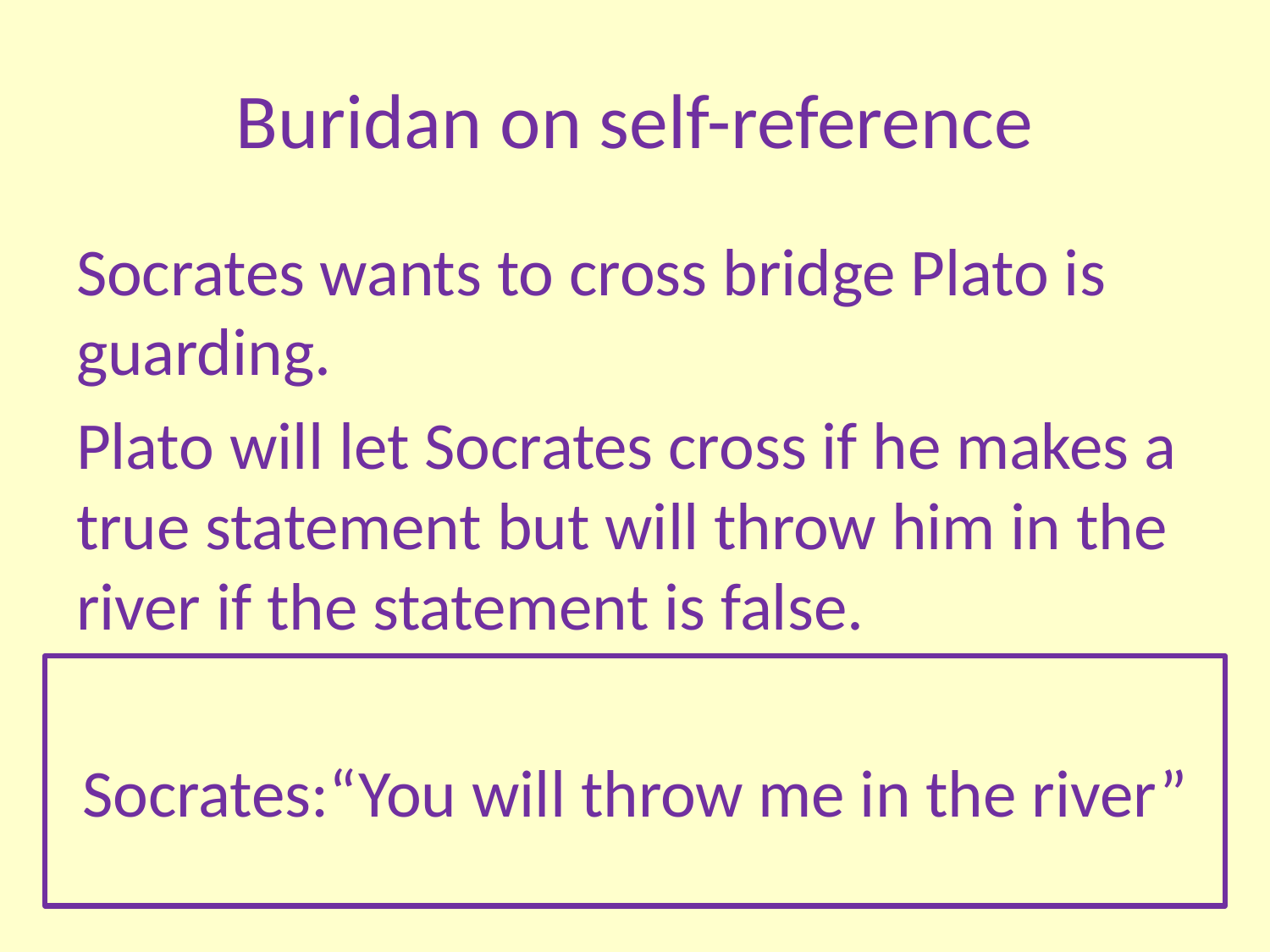

# Buridan on self-reference
Socrates wants to cross bridge Plato is guarding.
Plato will let Socrates cross if he makes a true statement but will throw him in the river if the statement is false.

Socrates:“You will throw me in the river”